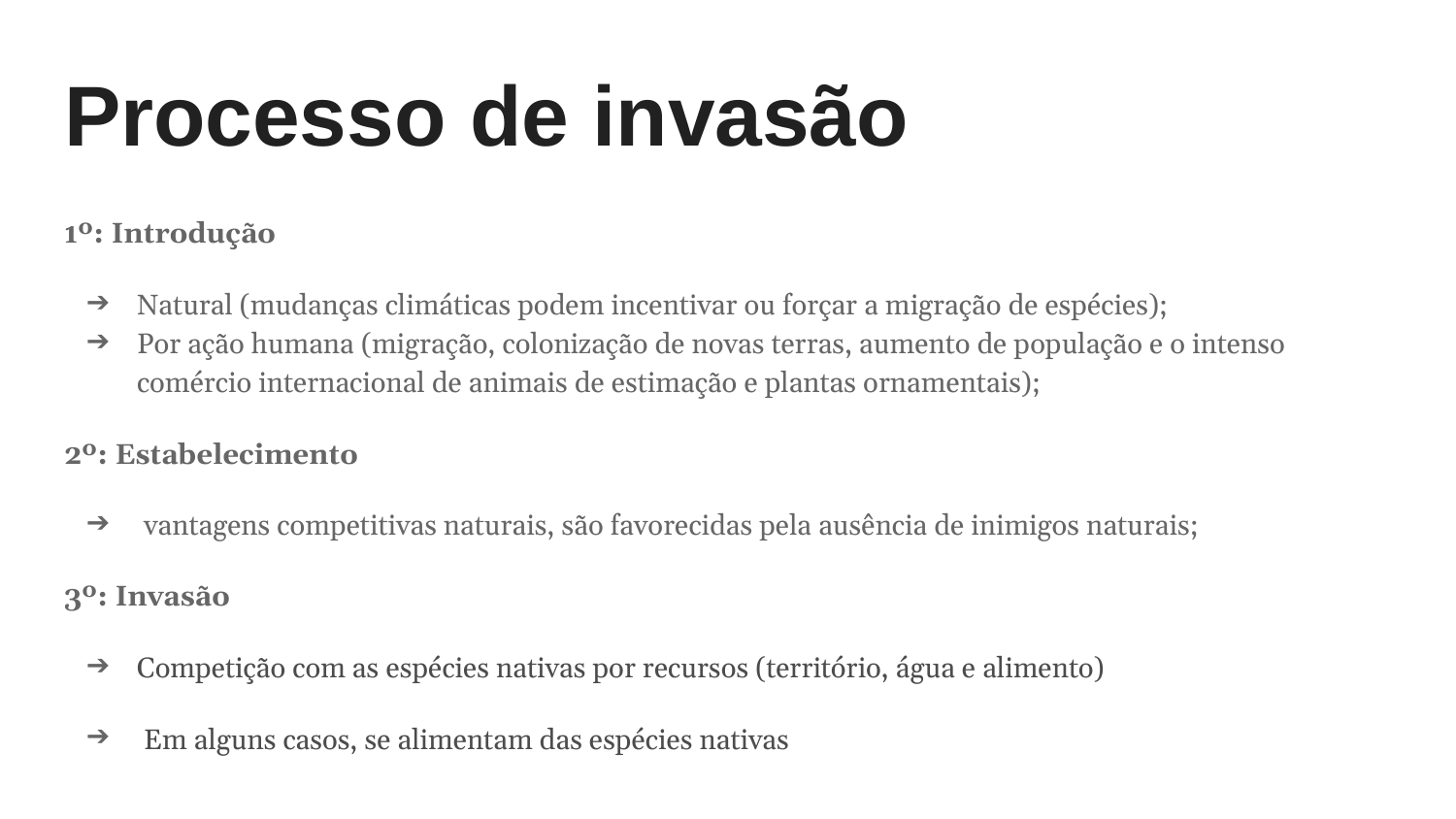

# Processo de invasão
1º: Introdução
Natural (mudanças climáticas podem incentivar ou forçar a migração de espécies);
Por ação humana (migração, colonização de novas terras, aumento de população e o intenso comércio internacional de animais de estimação e plantas ornamentais);
2º: Estabelecimento
 vantagens competitivas naturais, são favorecidas pela ausência de inimigos naturais;
3º: Invasão
Competição com as espécies nativas por recursos (território, água e alimento)
 Em alguns casos, se alimentam das espécies nativas